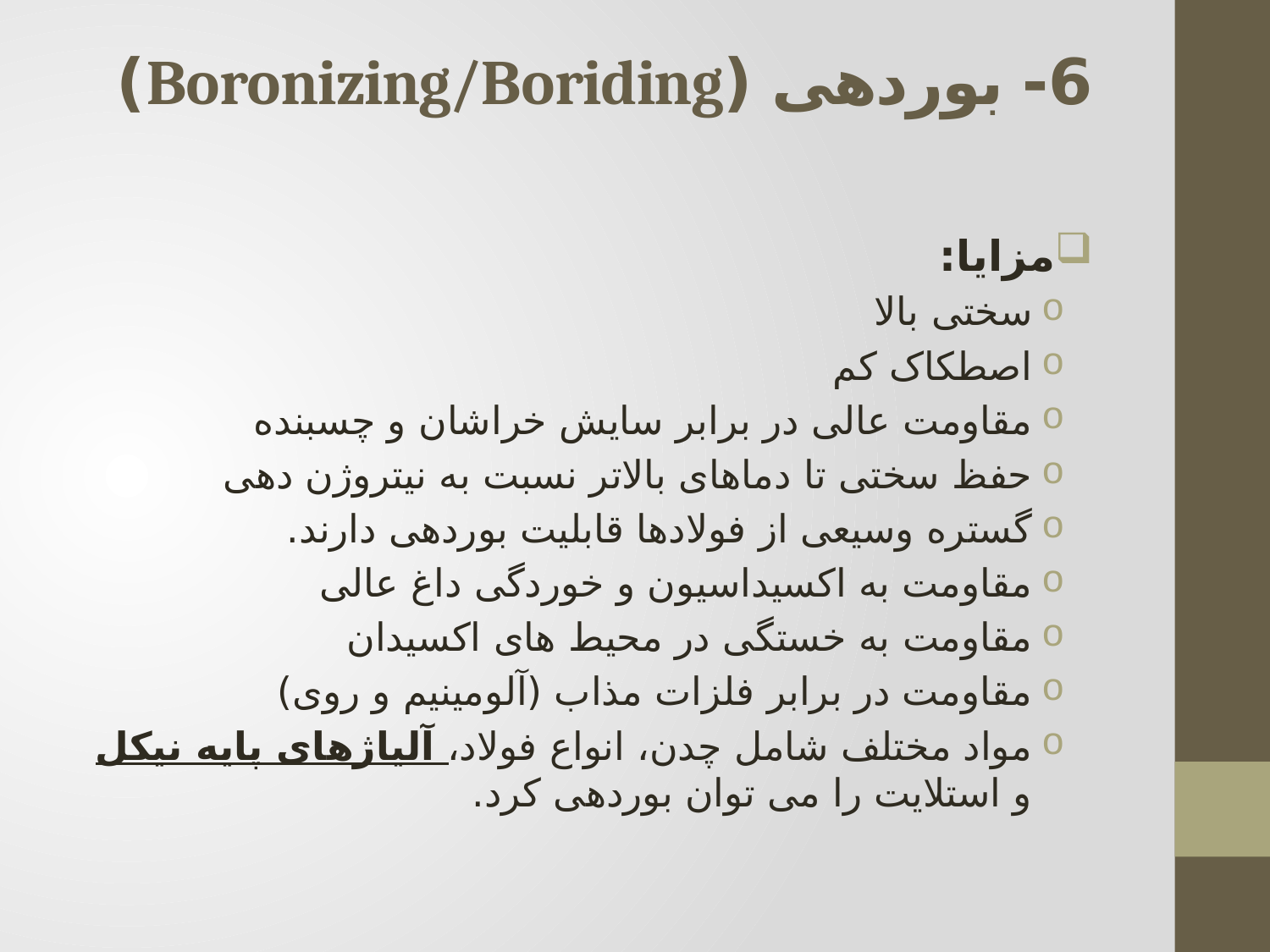

# 6- بوردهی (Boronizing/Boriding)
مزایا:
سختی بالا
اصطکاک کم
مقاومت عالی در برابر سایش خراشان و چسبنده
حفظ سختی تا دماهای بالاتر نسبت به نیتروژن دهی
گستره وسیعی از فولادها قابلیت بوردهی دارند.
مقاومت به اکسیداسیون و خوردگی داغ عالی
مقاومت به خستگی در محیط های اکسیدان
مقاومت در برابر فلزات مذاب (آلومینیم و روی)
مواد مختلف شامل چدن، انواع فولاد، آلیاژهای پایه نیکل و استلایت را می توان بوردهی کرد.